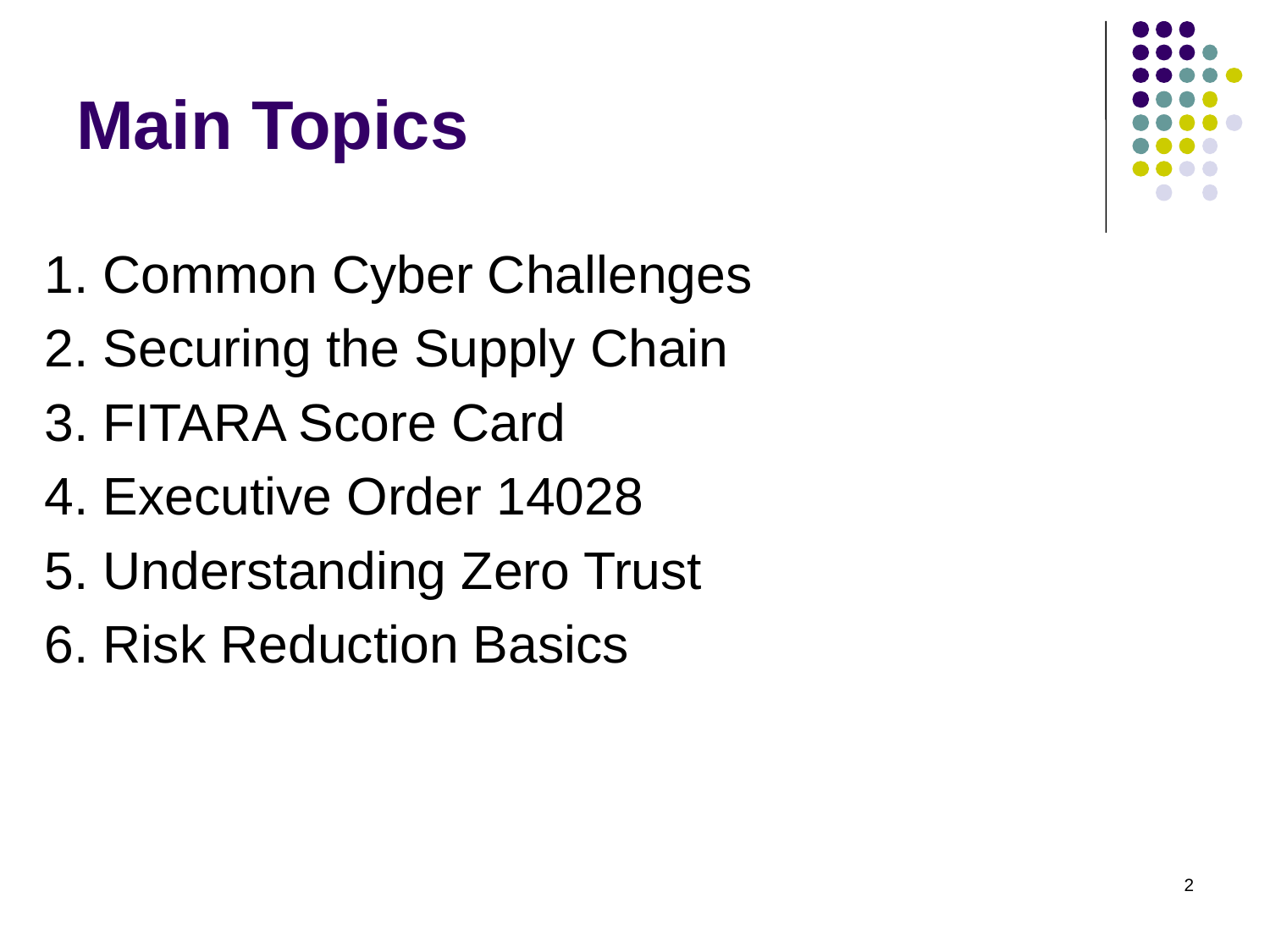

# Main Topics
1. Common Cyber Challenges
2. Securing the Supply Chain
3. FITARA Score Card
4. Executive Order 14028
5. Understanding Zero Trust
6. Risk Reduction Basics

2